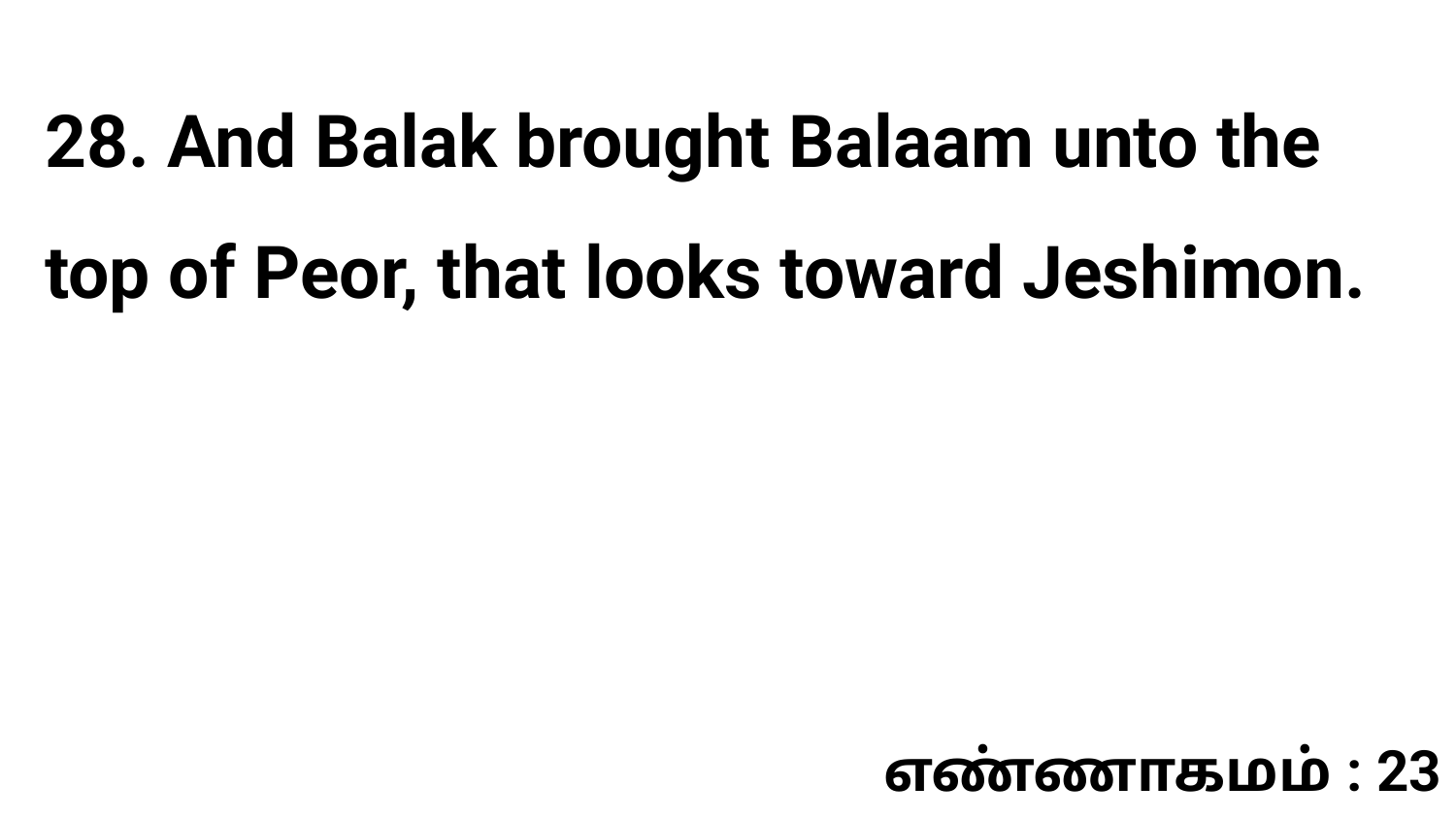

28. And Balak brought Balaam unto the top of Peor, that looks toward Jeshimon.
எண்ணாகமம் : 23